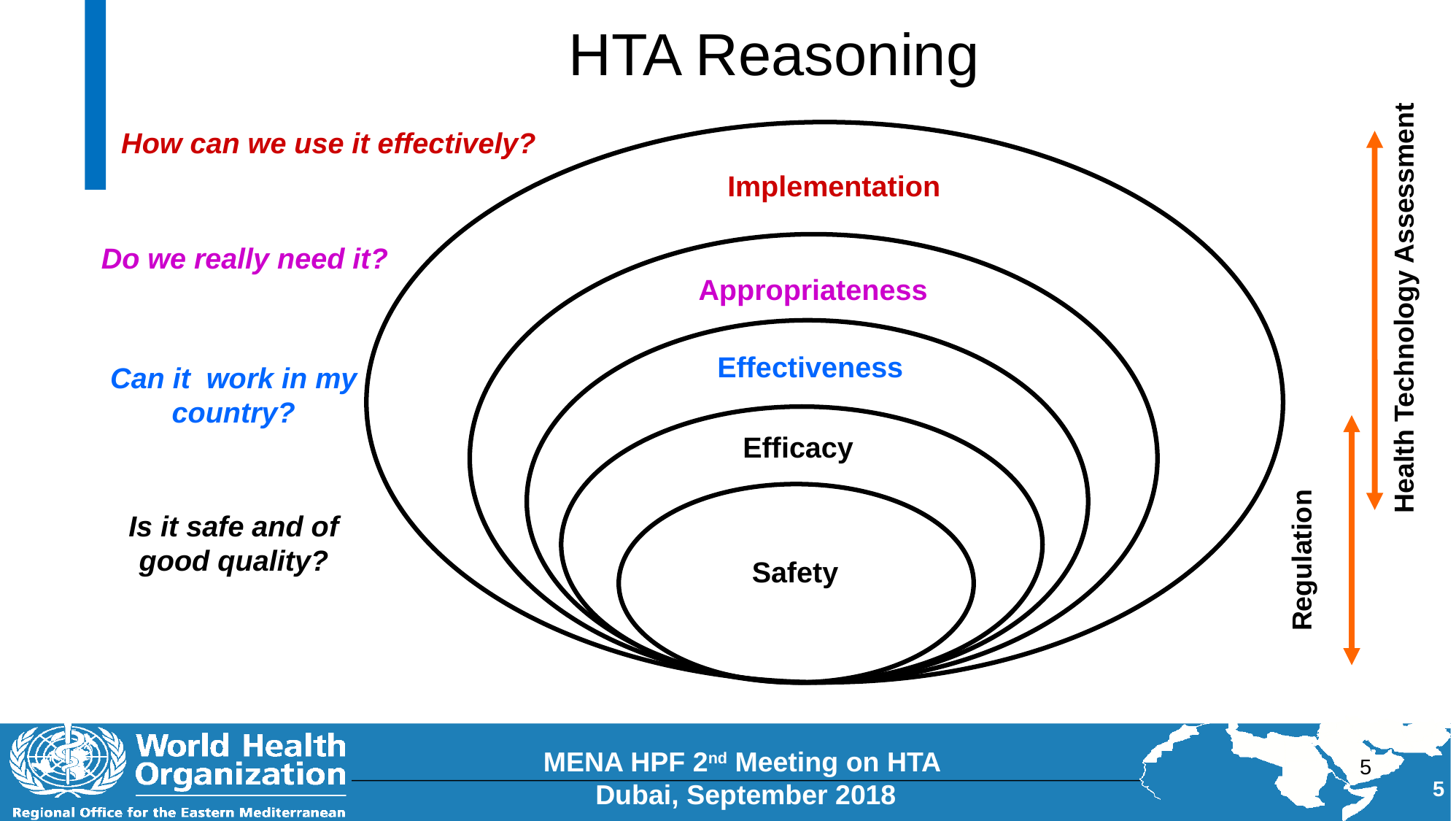

# HTA Reasoning
How can we use it effectively?

Implementation

Do we really need it?
Appropriateness
Health Technology Assessment

Effectiveness
Can it  work in my country?

Efficacy
Is it safe and of good quality?

Safety
Regulation

5